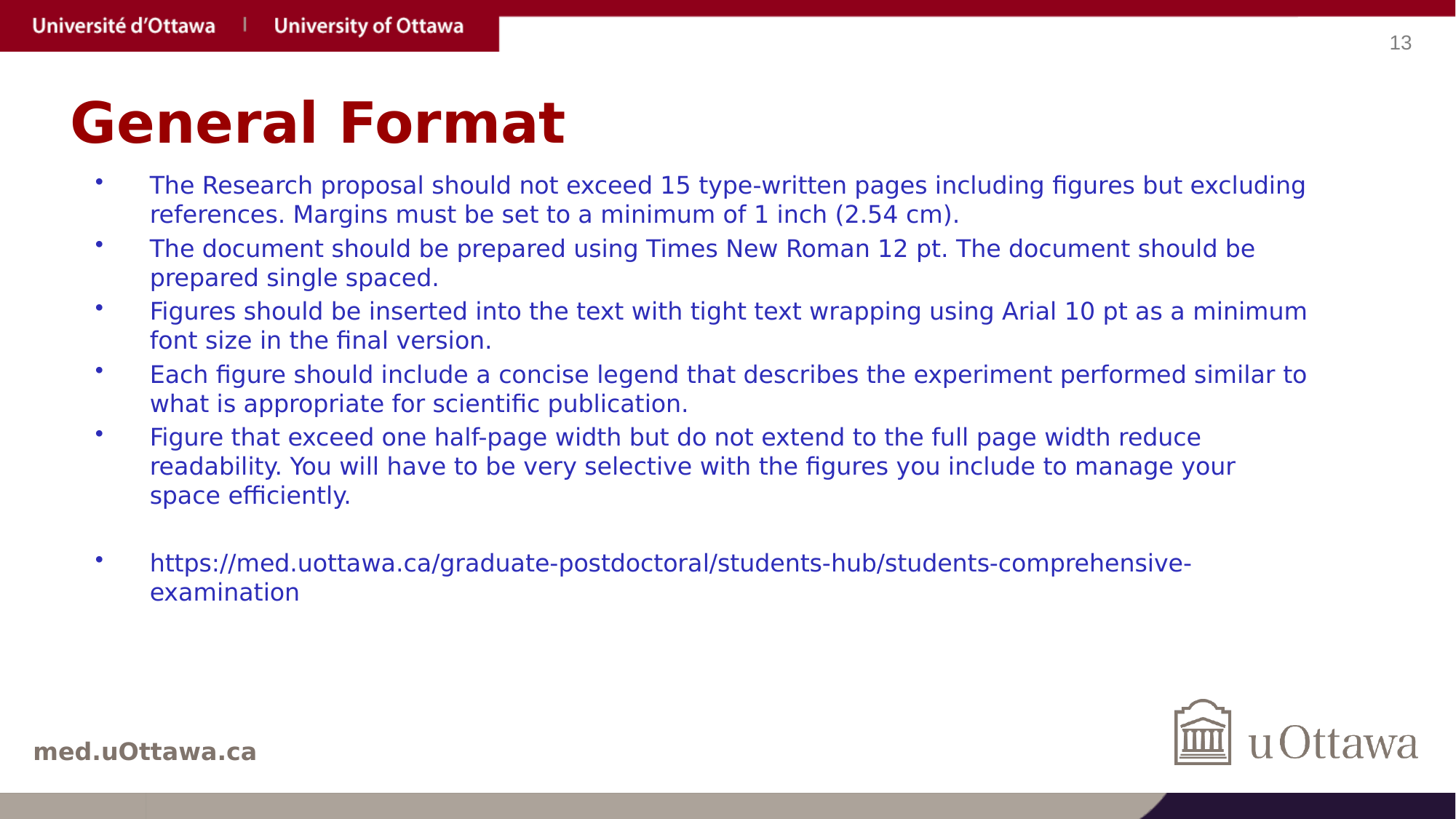

# General Format
The Research proposal should not exceed 15 type-written pages including figures but excluding references. Margins must be set to a minimum of 1 inch (2.54 cm).
The document should be prepared using Times New Roman 12 pt. The document should be prepared single spaced.
Figures should be inserted into the text with tight text wrapping using Arial 10 pt as a minimum font size in the final version.
Each figure should include a concise legend that describes the experiment performed similar to what is appropriate for scientific publication.
Figure that exceed one half-page width but do not extend to the full page width reduce readability. You will have to be very selective with the figures you include to manage your space efficiently.

https://med.uottawa.ca/graduate-postdoctoral/students-hub/students-comprehensive-examination